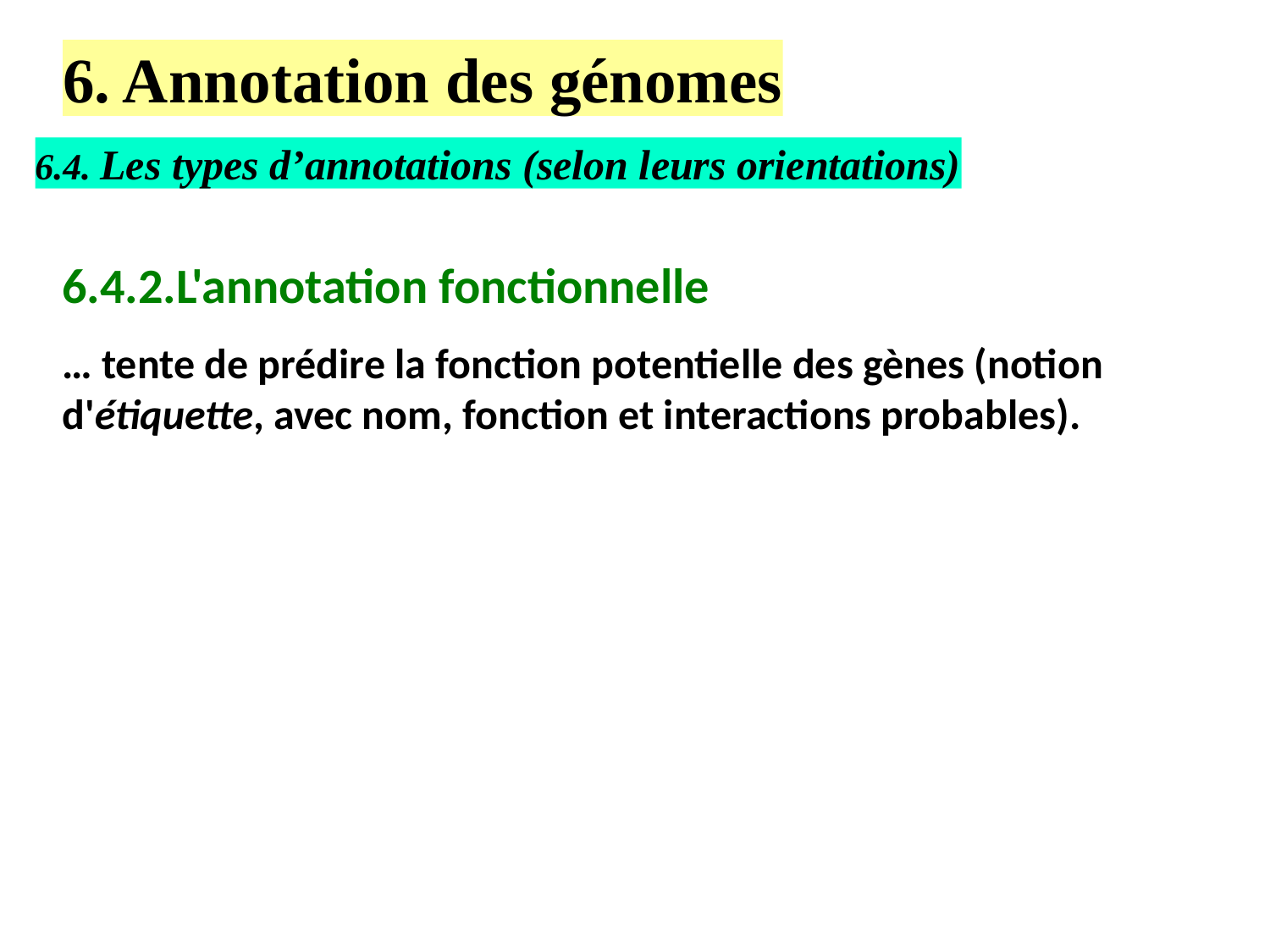

6. Annotation des génomes
6.4. Les types d’annotations (selon leurs orientations)
6.4.2.L'annotation fonctionnelle

… tente de prédire la fonction potentielle des gènes (notion d'étiquette, avec nom, fonction et interactions probables).